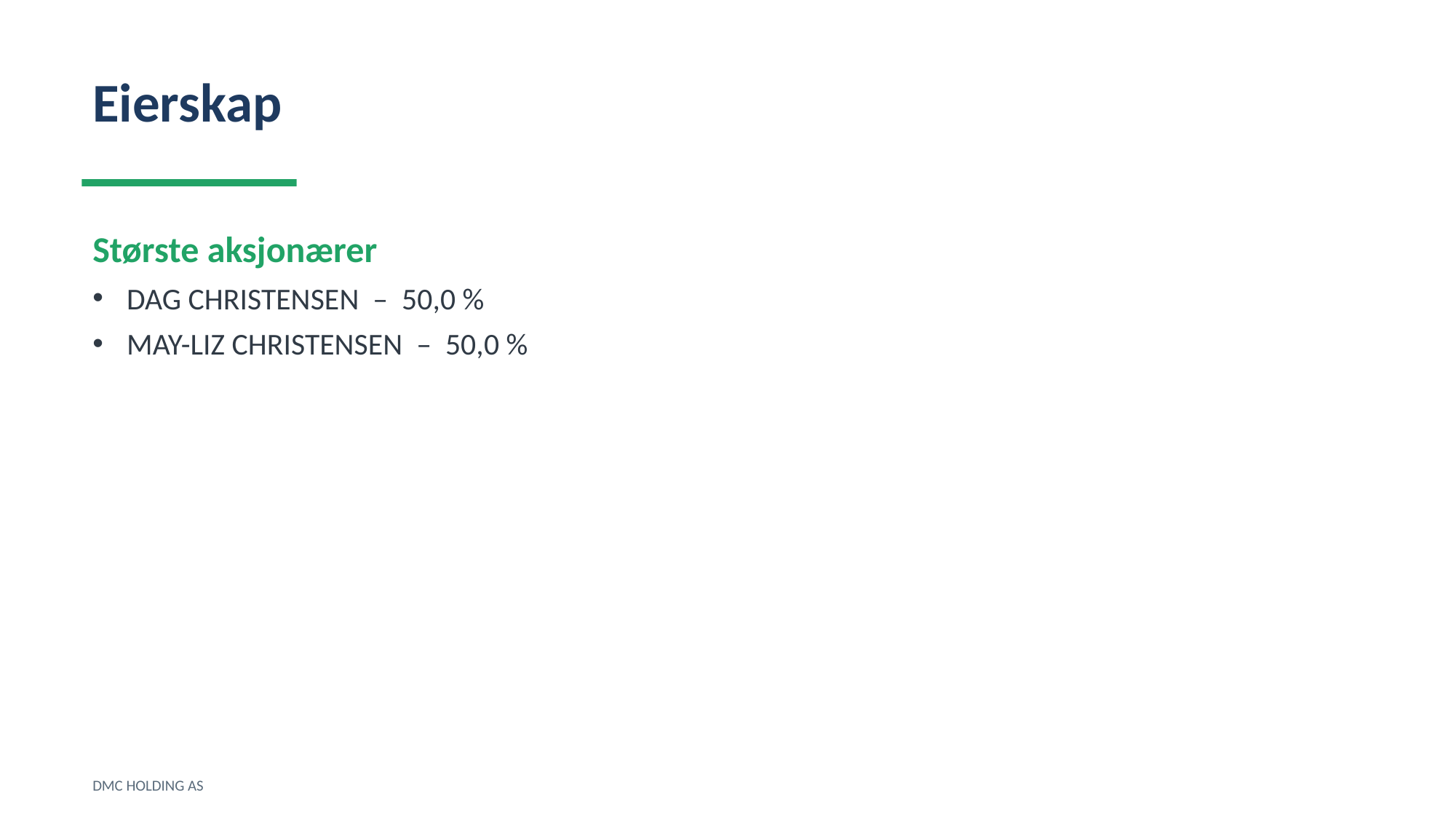

Eierskap

Største aksjonærer
DAG CHRISTENSEN  –  50,0 %
MAY-LIZ CHRISTENSEN  –  50,0 %
DMC HOLDING AS